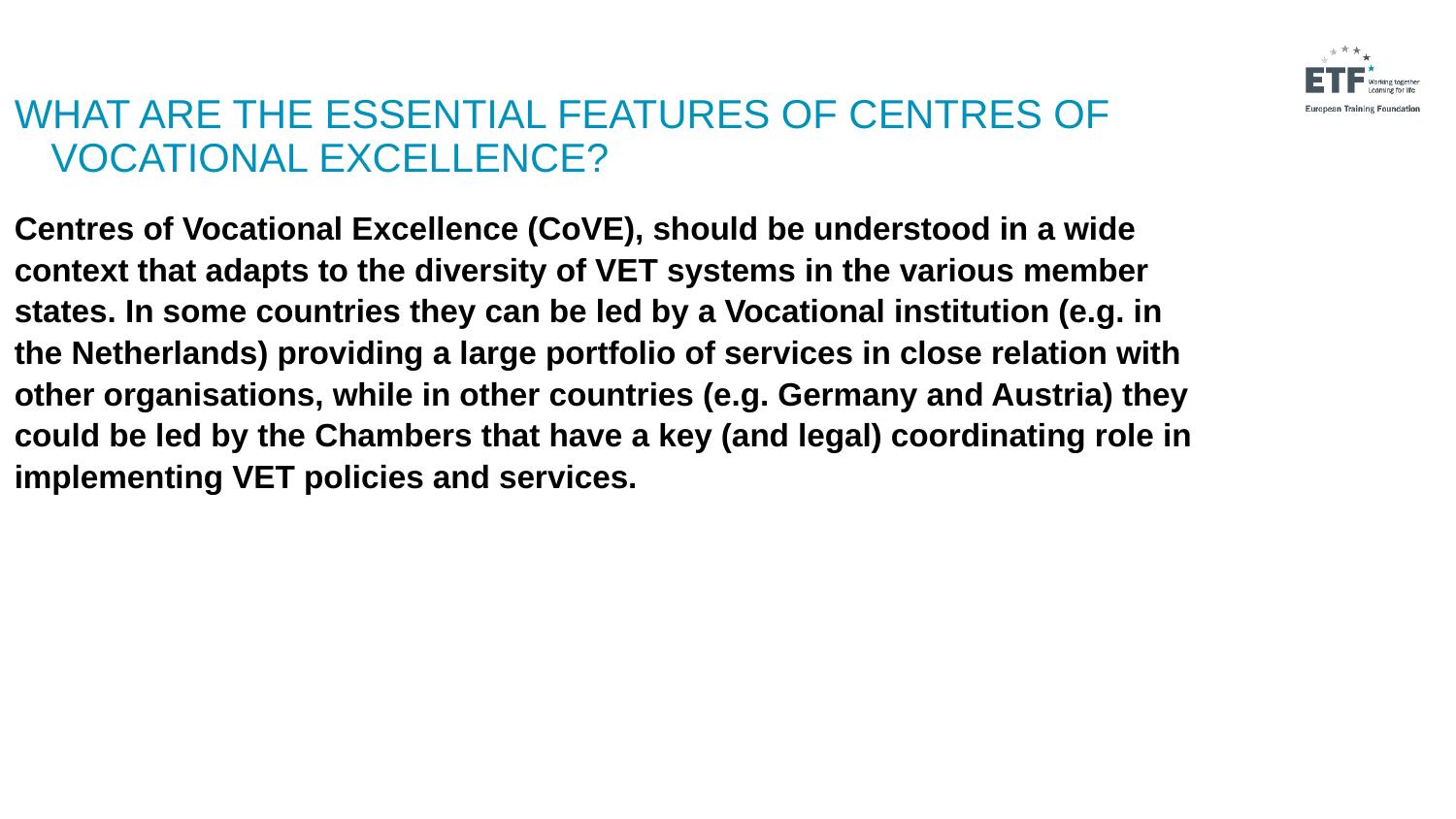

What are the essential features of centres of vocational excellence?
Centres of Vocational Excellence (CoVE), should be understood in a wide context that adapts to the diversity of VET systems in the various member states. In some countries they can be led by a Vocational institution (e.g. in the Netherlands) providing a large portfolio of services in close relation with other organisations, while in other countries (e.g. Germany and Austria) they could be led by the Chambers that have a key (and legal) coordinating role in implementing VET policies and services.